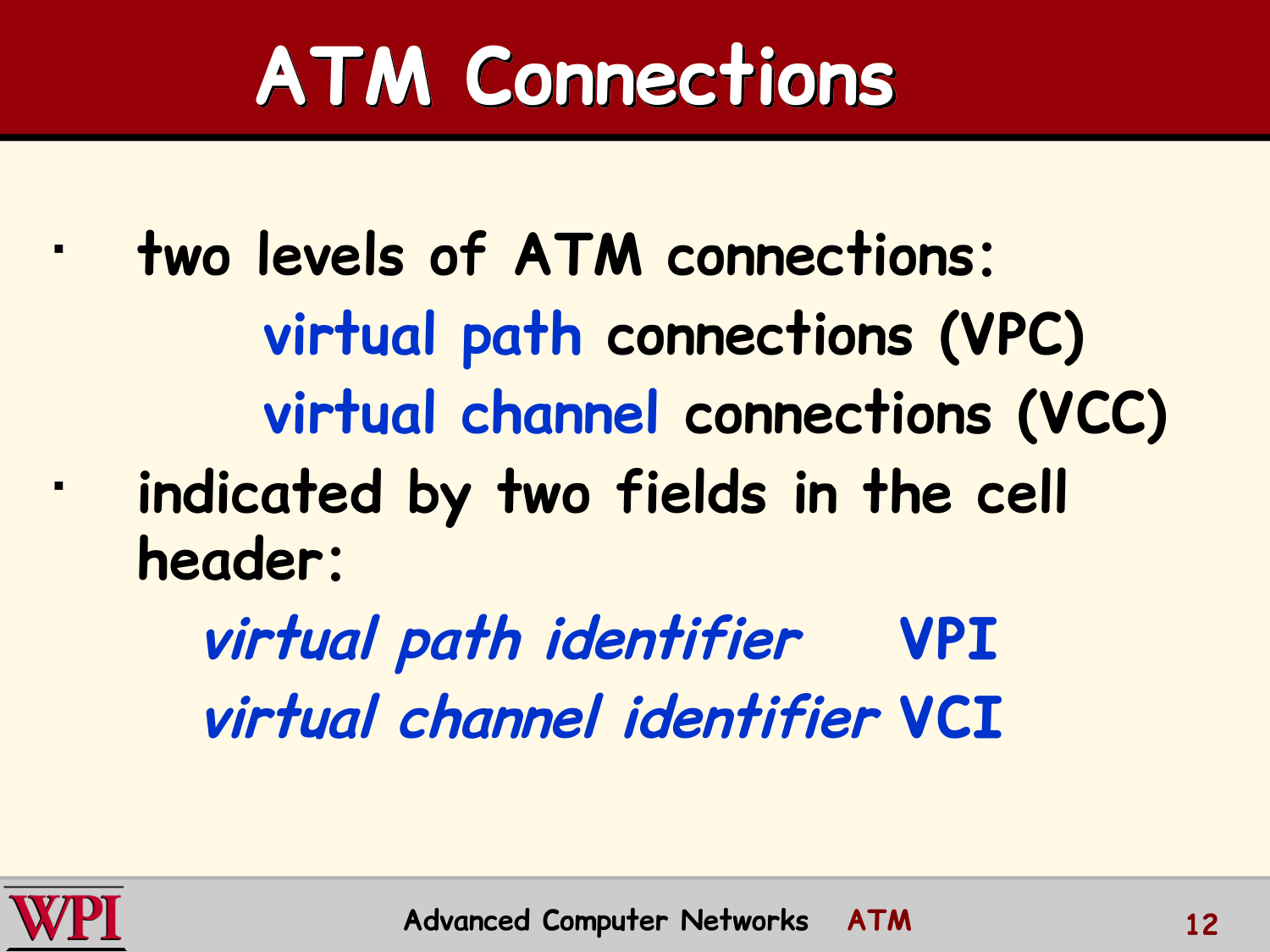

# ATM Connections
two levels of ATM connections:
		virtual path connections (VPC)
		virtual channel connections (VCC)
indicated by two fields in the cell header:
      virtual path identifier 	VPI
      virtual channel identifier	VCI
Advanced Computer Networks   ATM
12